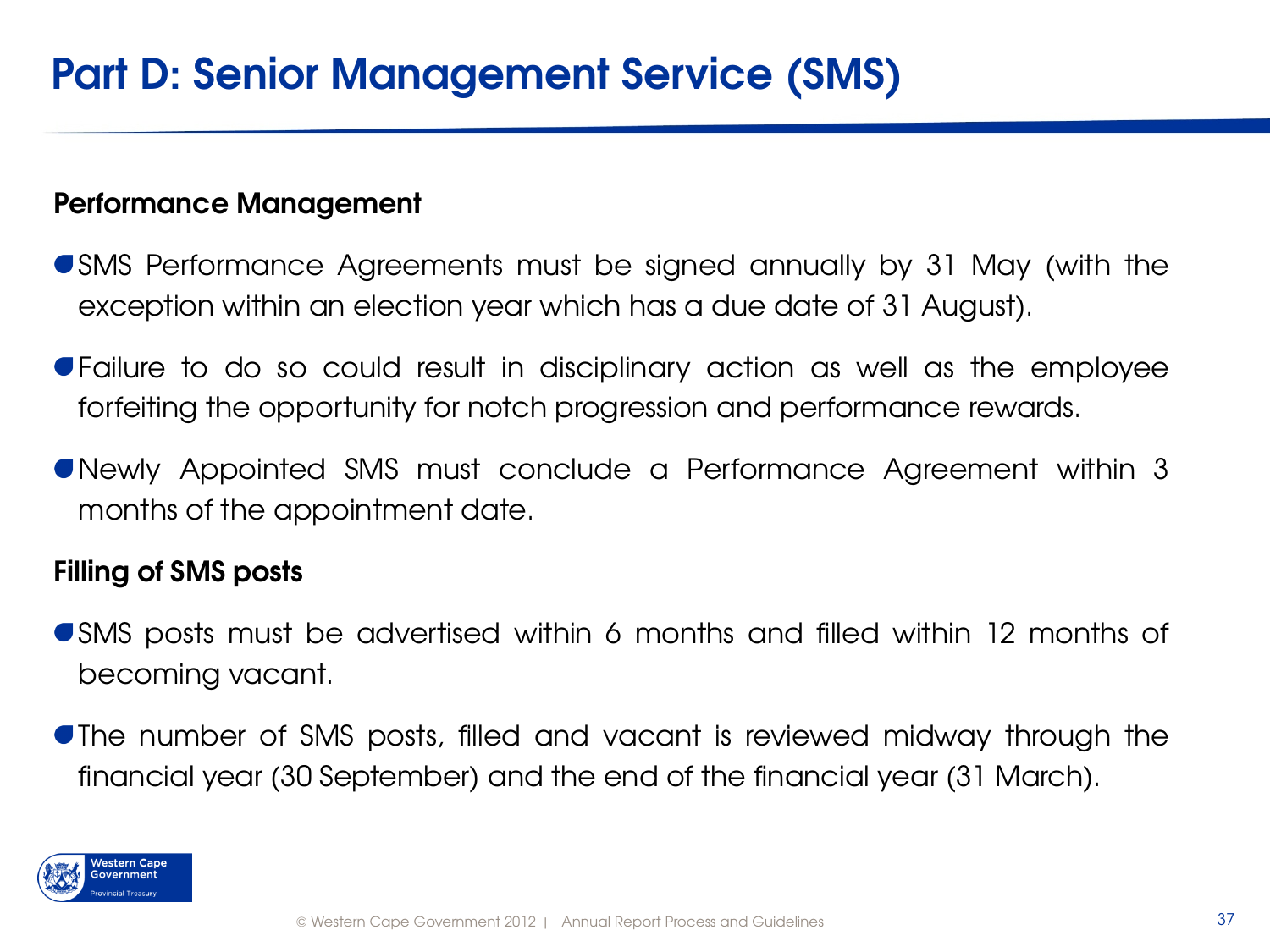

# Part D: Senior Management Service (SMS)
Performance Management
SMS Performance Agreements must be signed annually by 31 May (with the exception within an election year which has a due date of 31 August).
Failure to do so could result in disciplinary action as well as the employee forfeiting the opportunity for notch progression and performance rewards.
Newly Appointed SMS must conclude a Performance Agreement within 3 months of the appointment date.
Filling of SMS posts
SMS posts must be advertised within 6 months and filled within 12 months of becoming vacant.
The number of SMS posts, filled and vacant is reviewed midway through the financial year (30 September) and the end of the financial year (31 March).
Annual Report Process and Guidelines
37